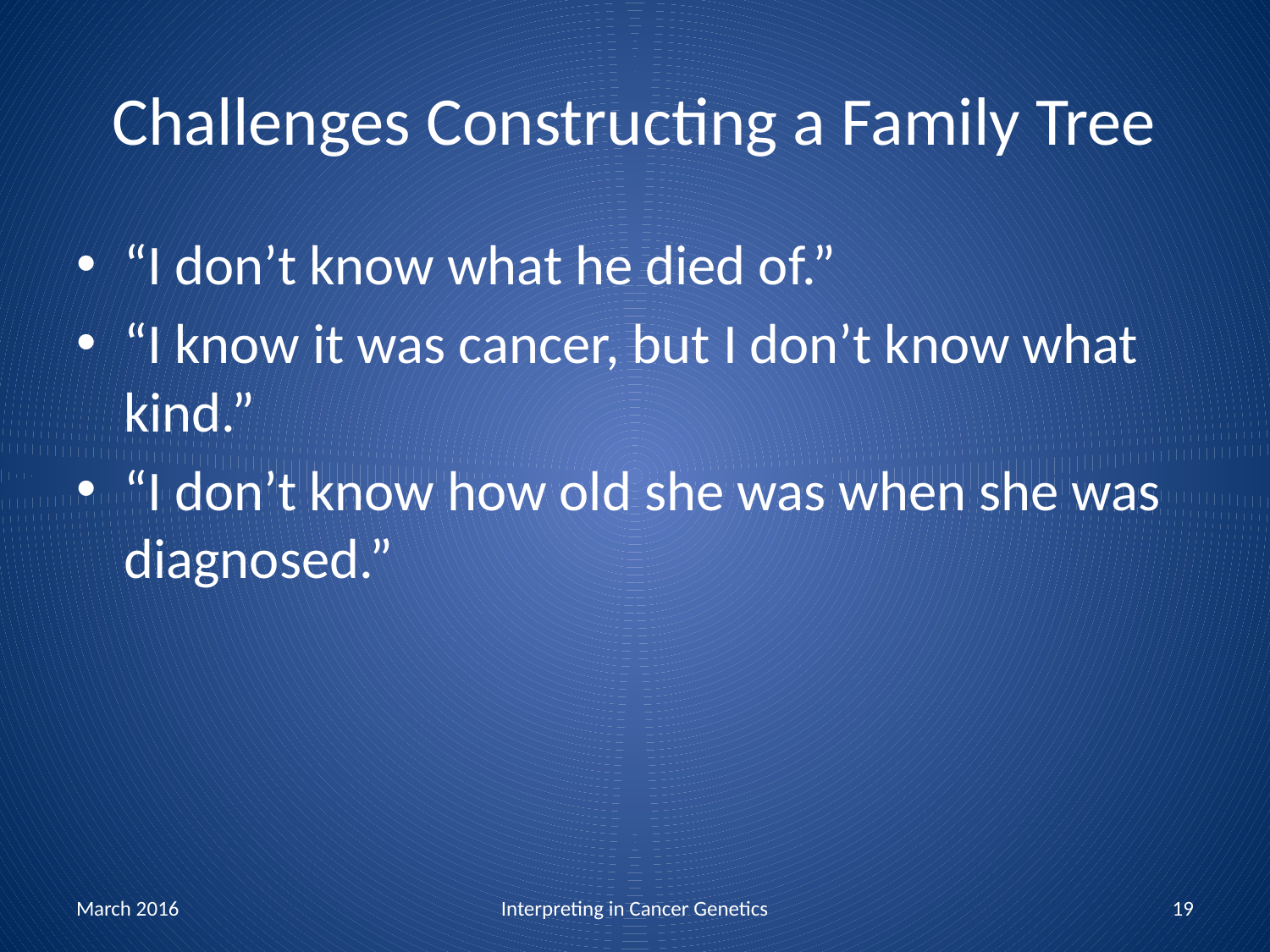

# Challenges Constructing a Family Tree
“I don’t know what he died of.”
“I know it was cancer, but I don’t know what kind.”
“I don’t know how old she was when she was diagnosed.”

March 2016
Interpreting in Cancer Genetics
19